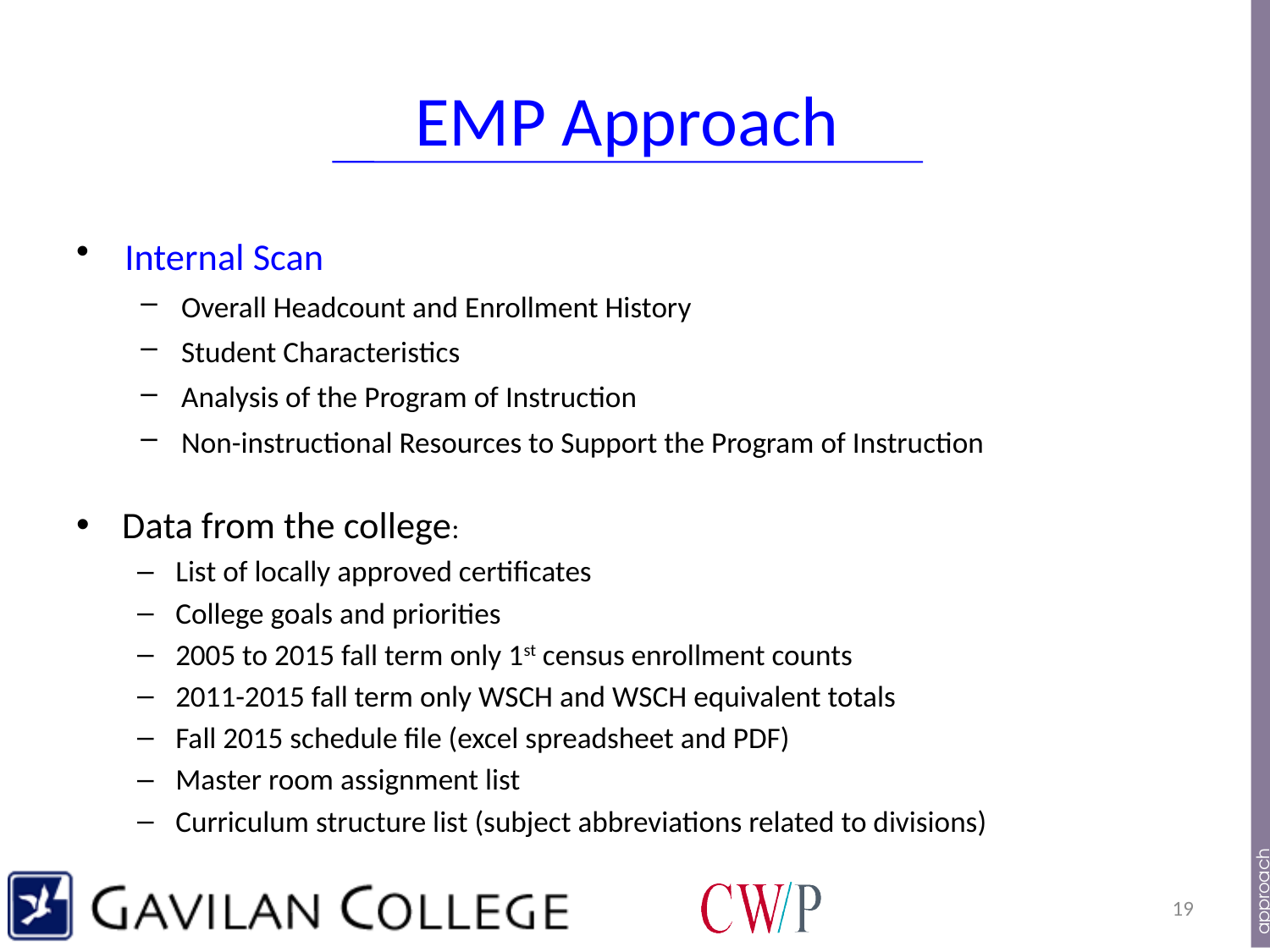

approach
# EMP Approach

Internal Scan
Overall Headcount and Enrollment History
Student Characteristics
Analysis of the Program of Instruction
Non-instructional Resources to Support the Program of Instruction

Data from the college:
List of locally approved certificates
College goals and priorities
2005 to 2015 fall term only 1st census enrollment counts
2011-2015 fall term only WSCH and WSCH equivalent totals
Fall 2015 schedule file (excel spreadsheet and PDF)
Master room assignment list
Curriculum structure list (subject abbreviations related to divisions)

approach
19